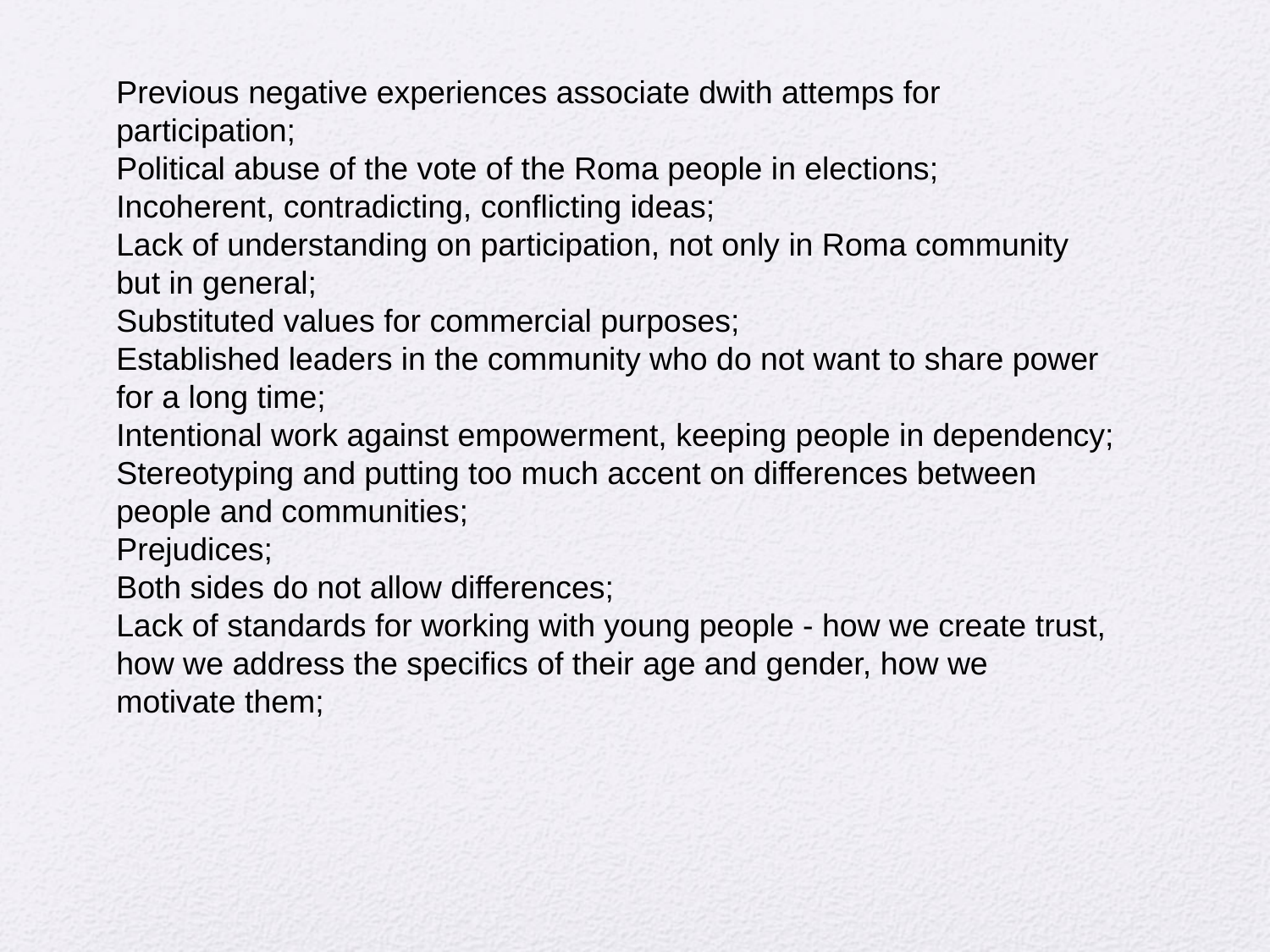

Previous negative experiences associate dwith attemps for participation;
Political abuse of the vote of the Roma people in elections;
Incoherent, contradicting, conflicting ideas;
Lack of understanding on participation, not only in Roma community but in general;
Substituted values for commercial purposes;
Established leaders in the community who do not want to share power for a long time;
Intentional work against empowerment, keeping people in dependency;
Stereotyping and putting too much accent on differences between people and communities;
Prejudices;
Both sides do not allow differences;
Lack of standards for working with young people - how we create trust, how we address the specifics of their age and gender, how we motivate them;